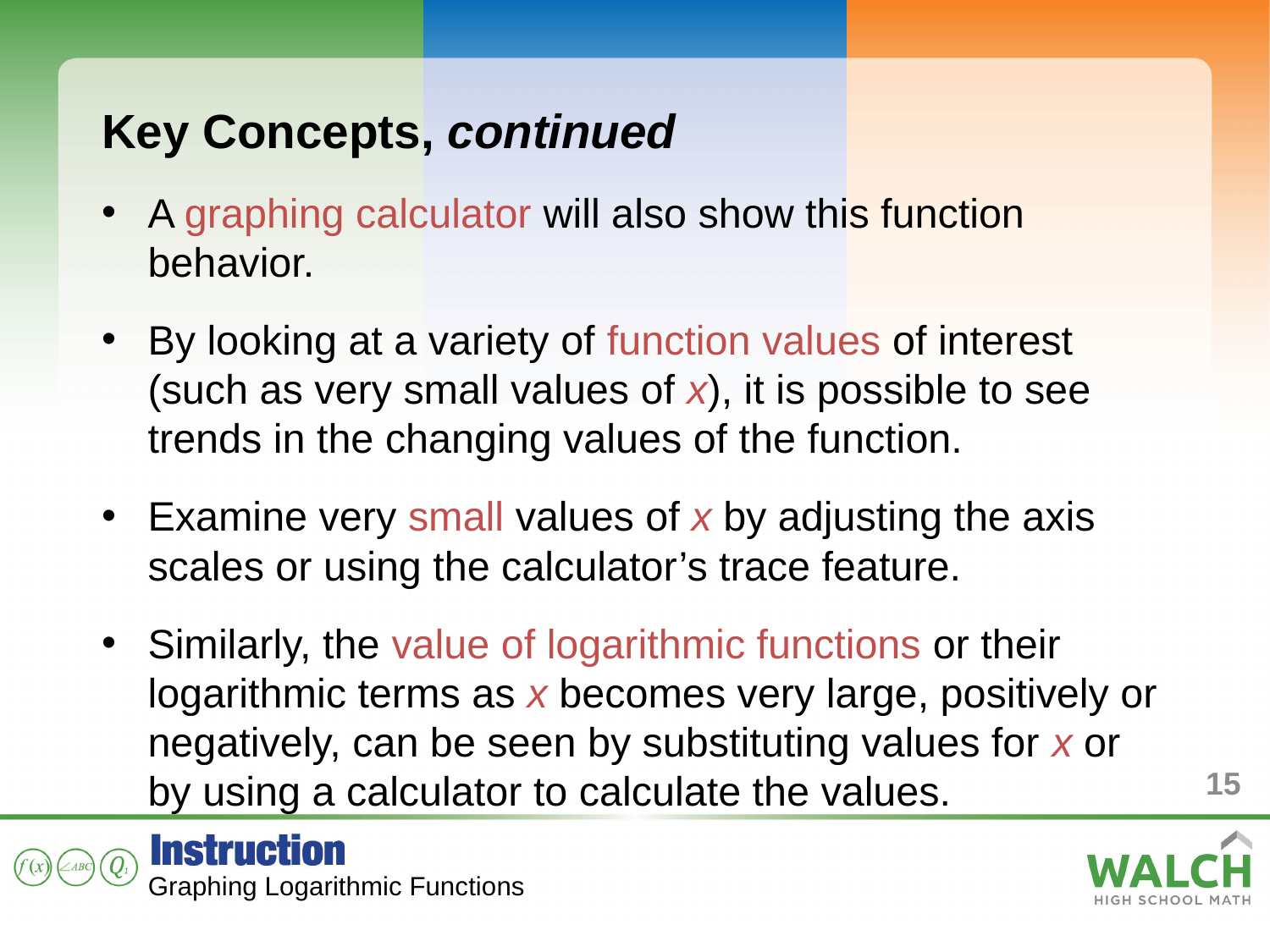

Key Concepts, continued
A graphing calculator will also show this function behavior.
By looking at a variety of function values of interest (such as very small values of x), it is possible to see trends in the changing values of the function.
Examine very small values of x by adjusting the axis scales or using the calculator’s trace feature.
Similarly, the value of logarithmic functions or their logarithmic terms as x becomes very large, positively or negatively, can be seen by substituting values for x or by using a calculator to calculate the values.
15
Graphing Logarithmic Functions